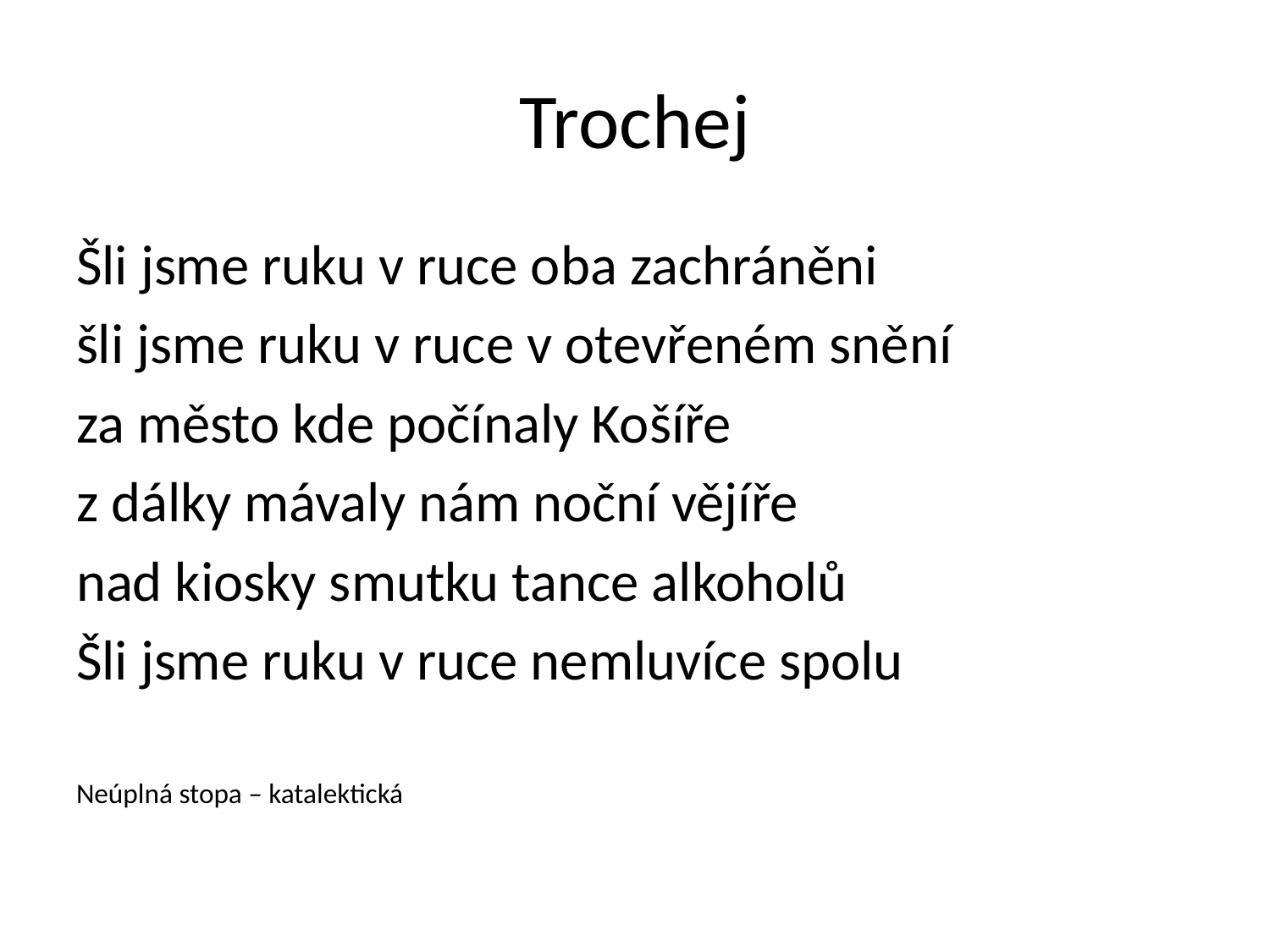

# Trochej
Šli jsme ruku v ruce oba zachráněni
šli jsme ruku v ruce v otevřeném snění
za město kde počínaly Košíře
z dálky mávaly nám noční vějíře
nad kiosky smutku tance alkoholů
Šli jsme ruku v ruce nemluvíce spolu

Neúplná stopa – katalektická